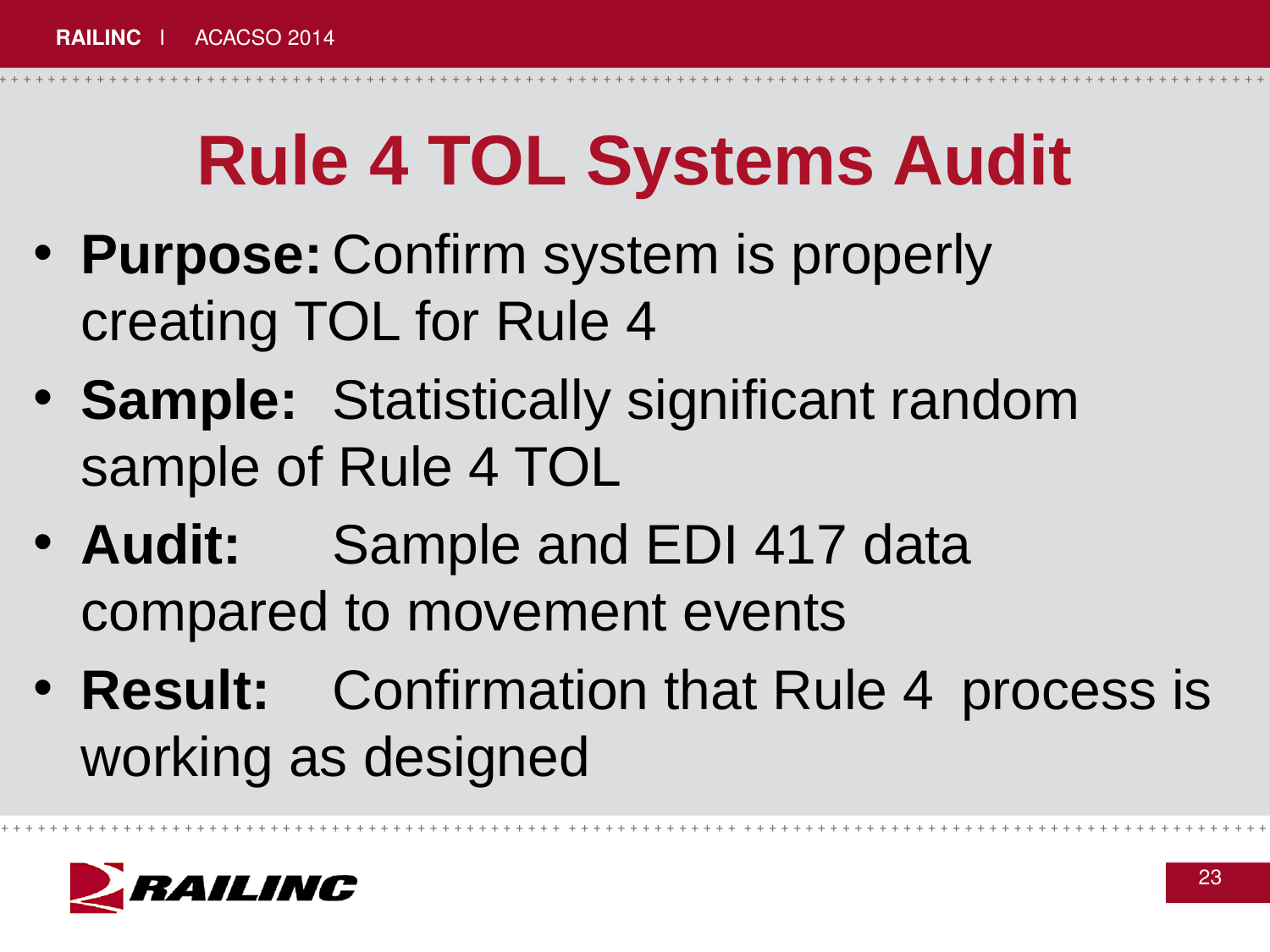

# Rule 4 TOL Systems Audit
Purpose:	Confirm system is properly 								creating TOL for Rule 4
Sample:	Statistically significant random 						sample of Rule 4 TOL
Audit:		Sample and EDI 417 data 								compared to movement events
Result:		Confirmation that Rule 4 									process is working as designed

23